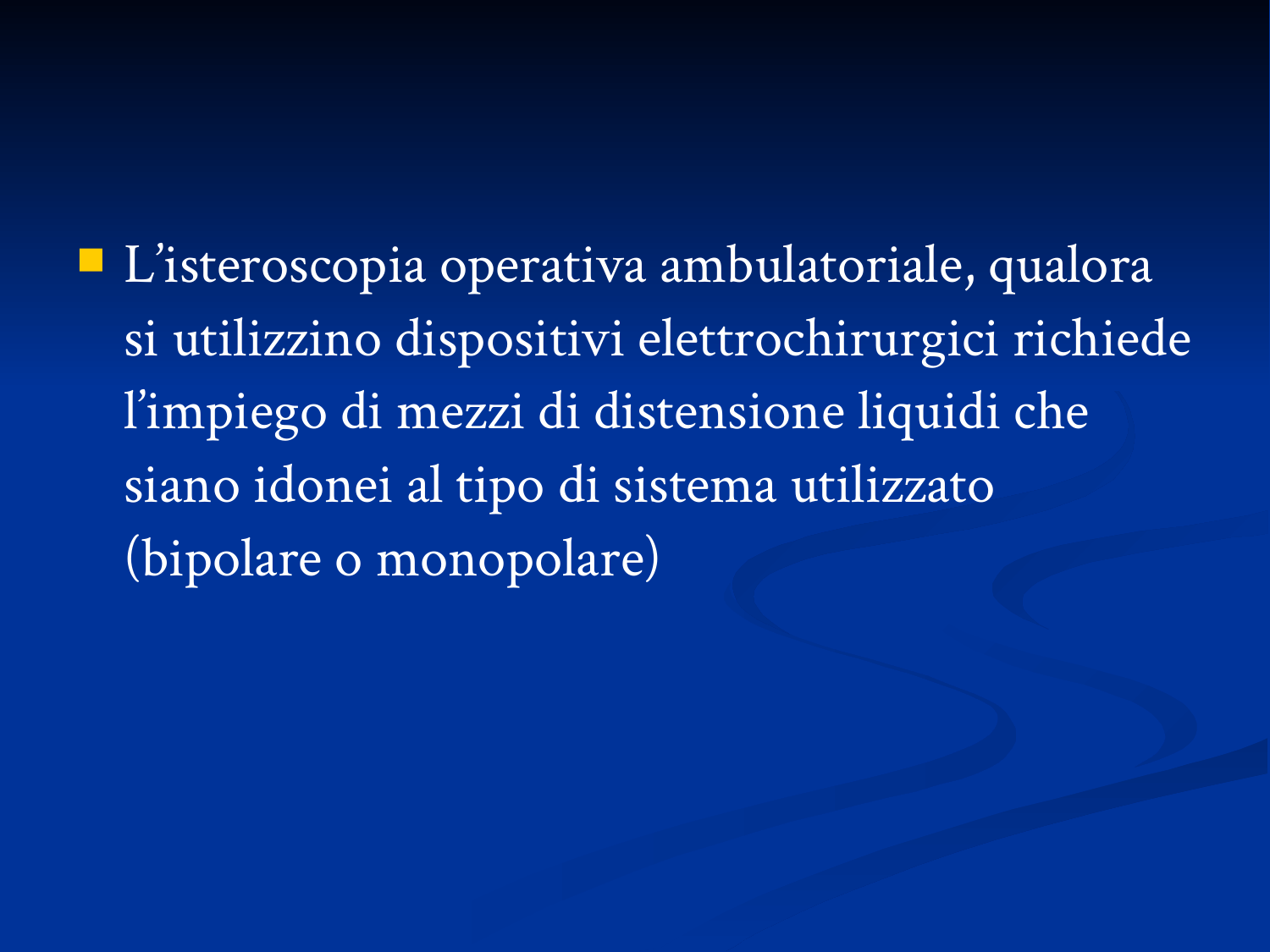

#
L’isteroscopia operativa ambulatoriale, qualora si utilizzino dispositivi elettrochirurgici richiede l’impiego di mezzi di distensione liquidi che siano idonei al tipo di sistema utilizzato (bipolare o monopolare)